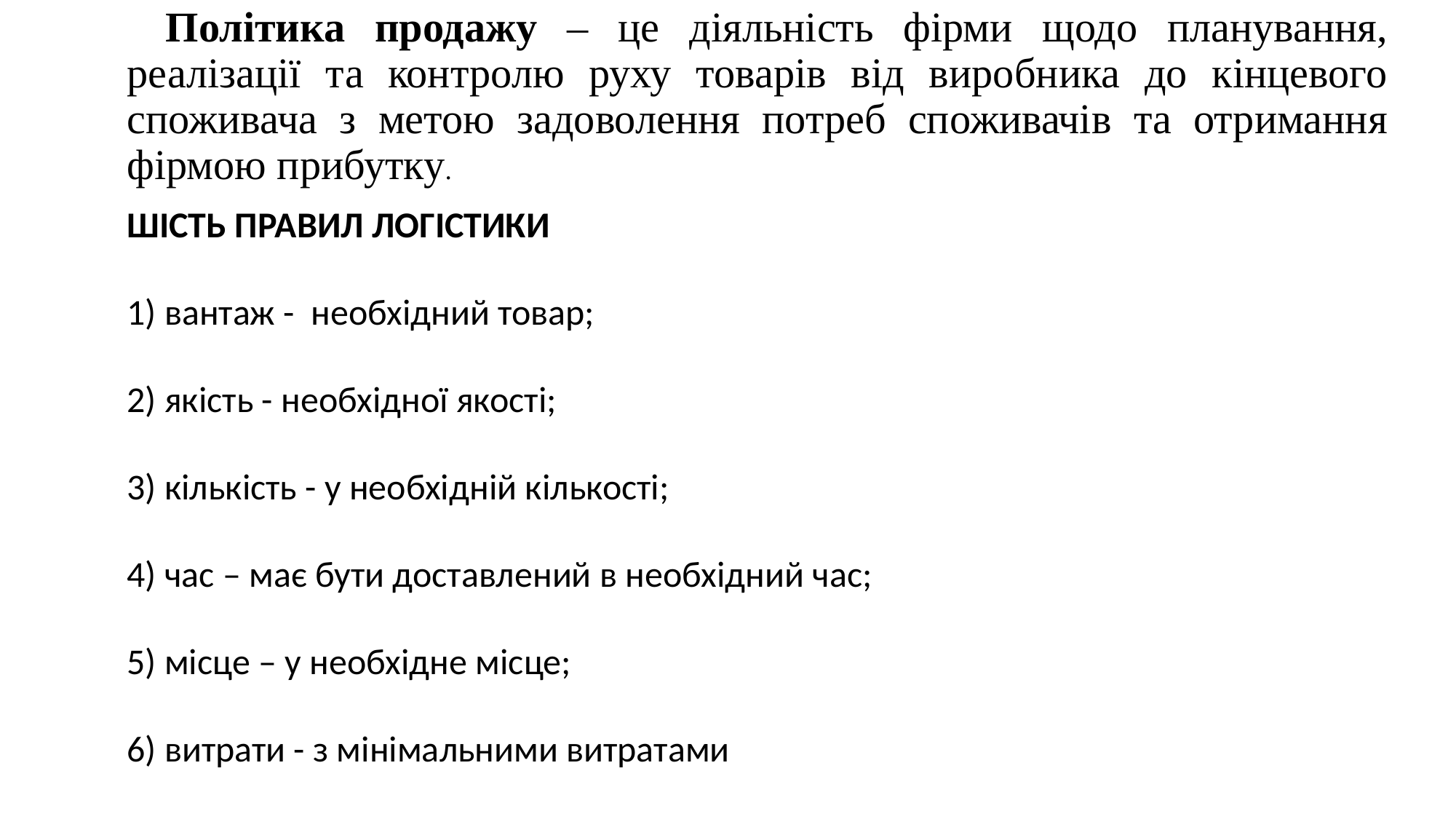

Політика продажу – це діяльність фірми щодо планування, реалізації та контролю руху товарів від виробника до кінцевого споживача з метою задоволення потреб споживачів та отримання фірмою прибутку.
ШІСТЬ ПРАВИЛ ЛОГІСТИКИ

1) вантаж -  необхідний товар;

2) якість - необхідної якості;

3) кількість - у необхідній кількості;

4) час – має бути доставлений в необхідний час;

5) місце – у необхідне місце;

6) витрати - з мінімальними витратами